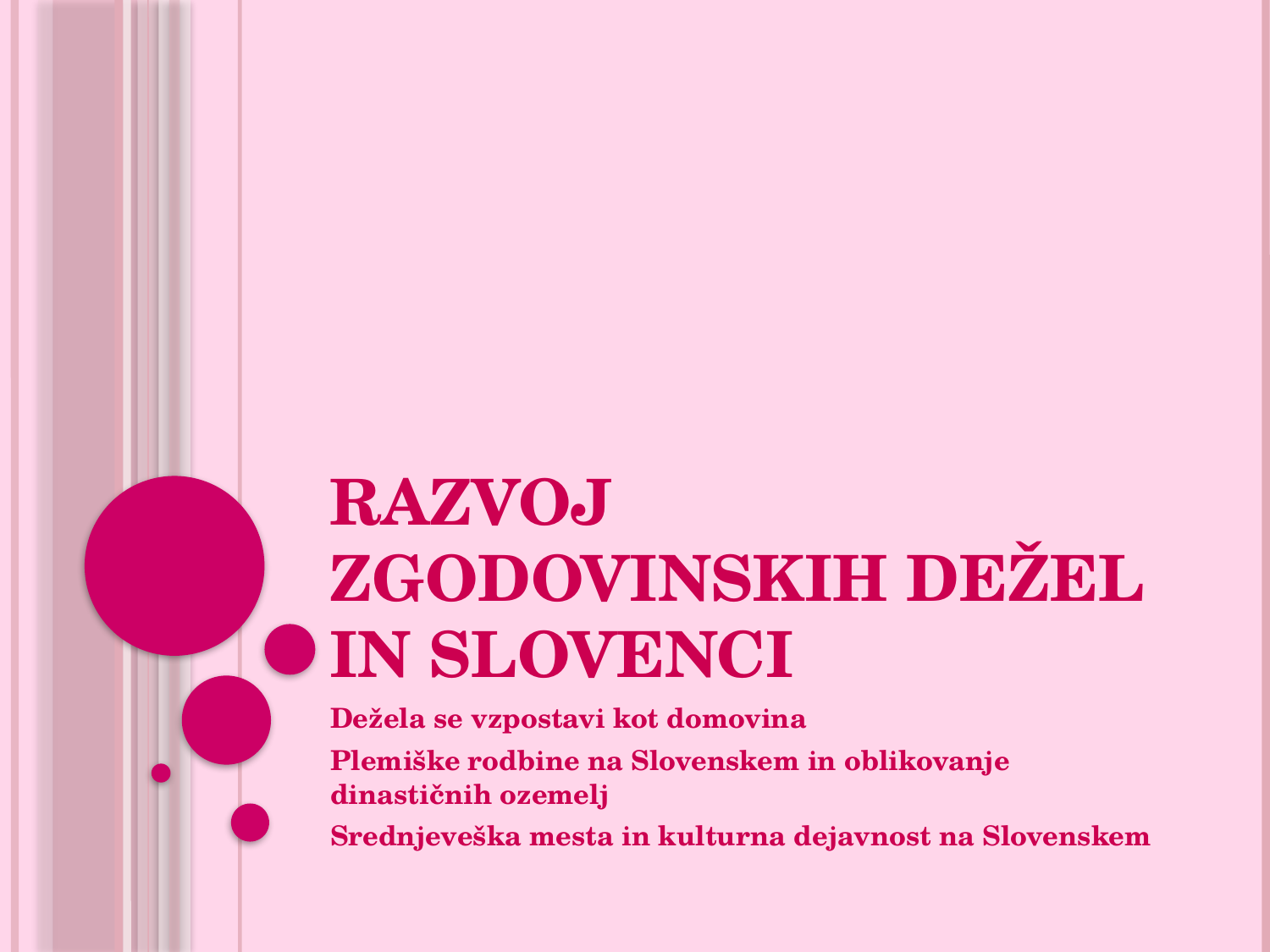

# Razvoj zgodovinskih dežel in Slovenci
Dežela se vzpostavi kot domovina
Plemiške rodbine na Slovenskem in oblikovanje dinastičnih ozemelj
Srednjeveška mesta in kulturna dejavnost na Slovenskem